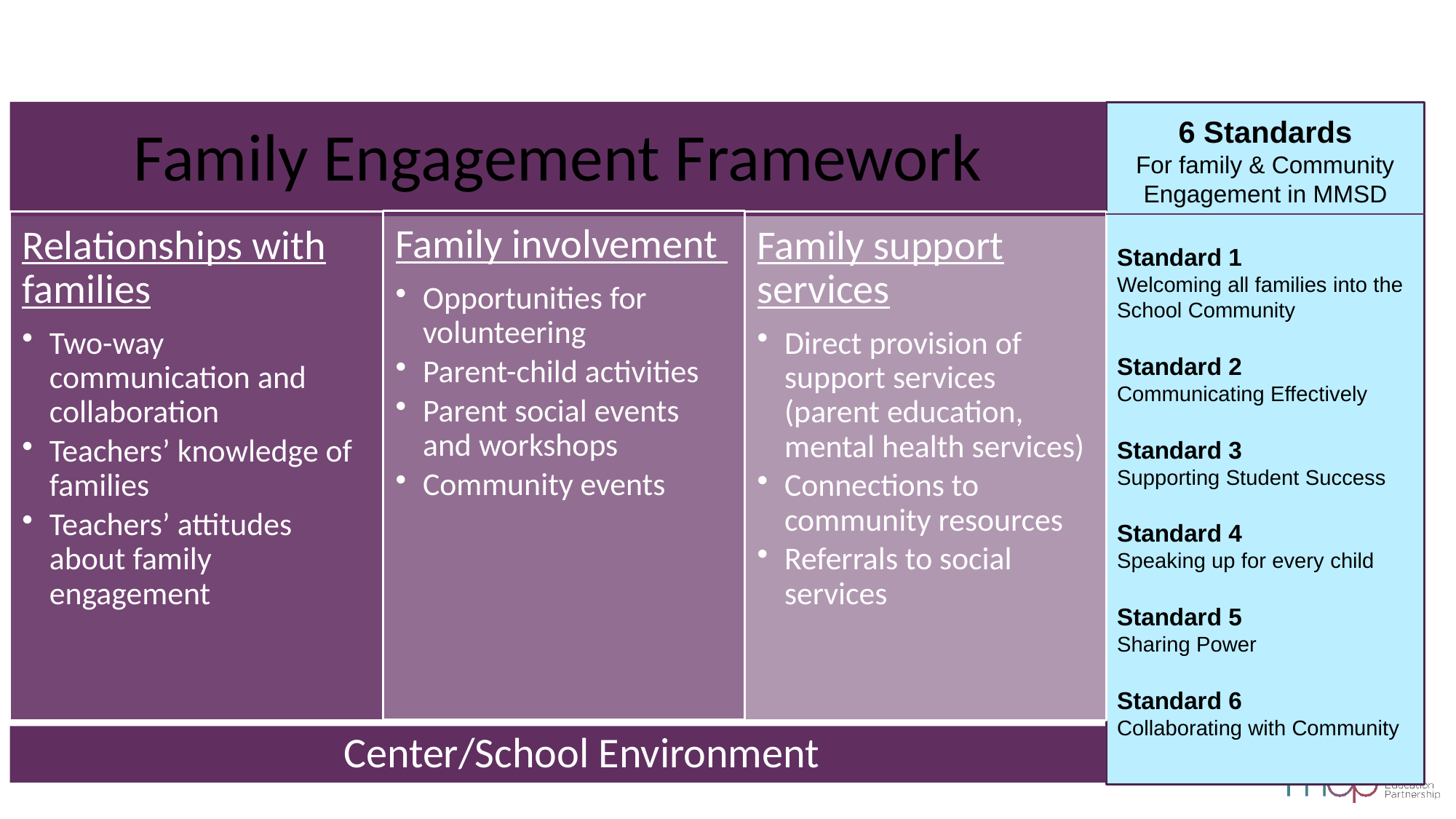

Family Engagement Framework
Relationships with families
Two-way communication and collaboration
Teachers’ knowledge of families
Teachers’ attitudes about family engagement
Family involvement
Opportunities for volunteering
Parent-child activities
Parent social events and workshops
Community events

Family support services
Direct provision of support services (parent education, mental health services)
Connections to community resources
Referrals to social services

6 Standards
For family & Community Engagement in MMSD
Standard 1
Welcoming all families into the School Community

Standard 2
Communicating Effectively

Standard 3
Supporting Student Success

Standard 4
Speaking up for every child

Standard 5
Sharing Power

Standard 6
Collaborating with Community
Center/School Environment